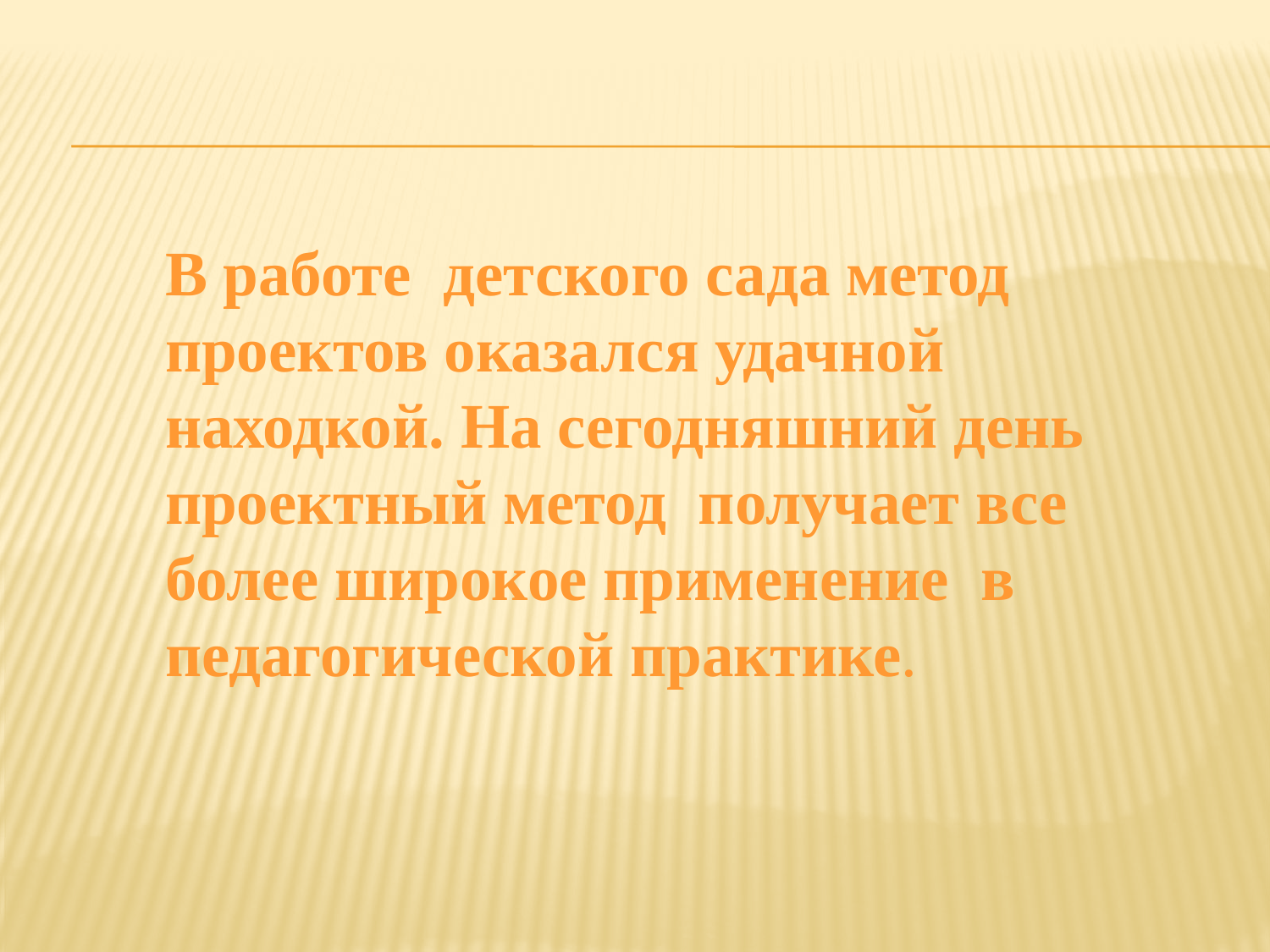

В работе  детского сада метод проектов оказался удачной находкой. На сегодняшний день проектный метод  получает все более широкое применение  в педагогической практике.